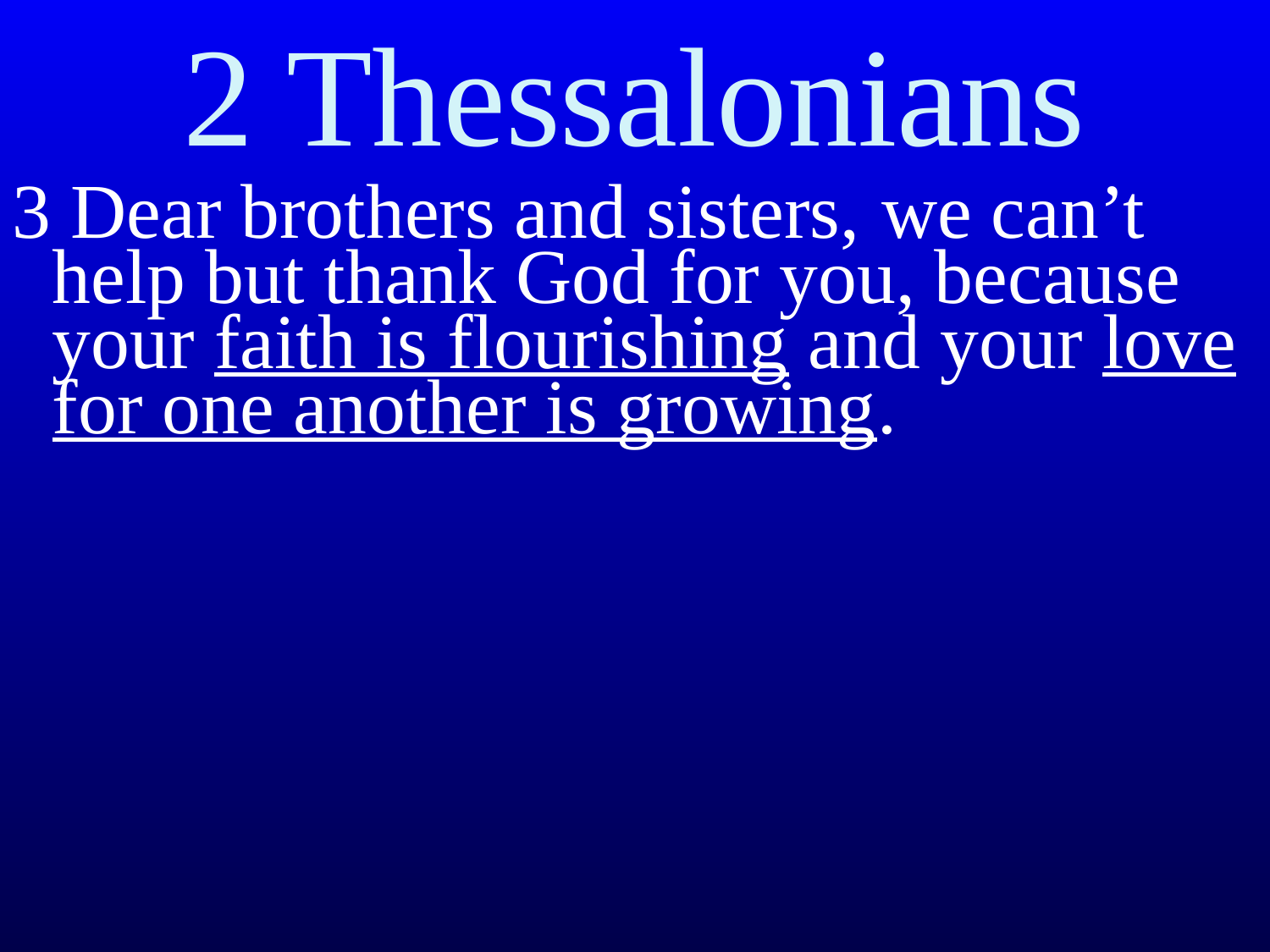

2 Thessalonians
3 Dear brothers and sisters,﻿﻿ we can’t help but thank God for you, because your faith is flourishing and your love for one another is growing.